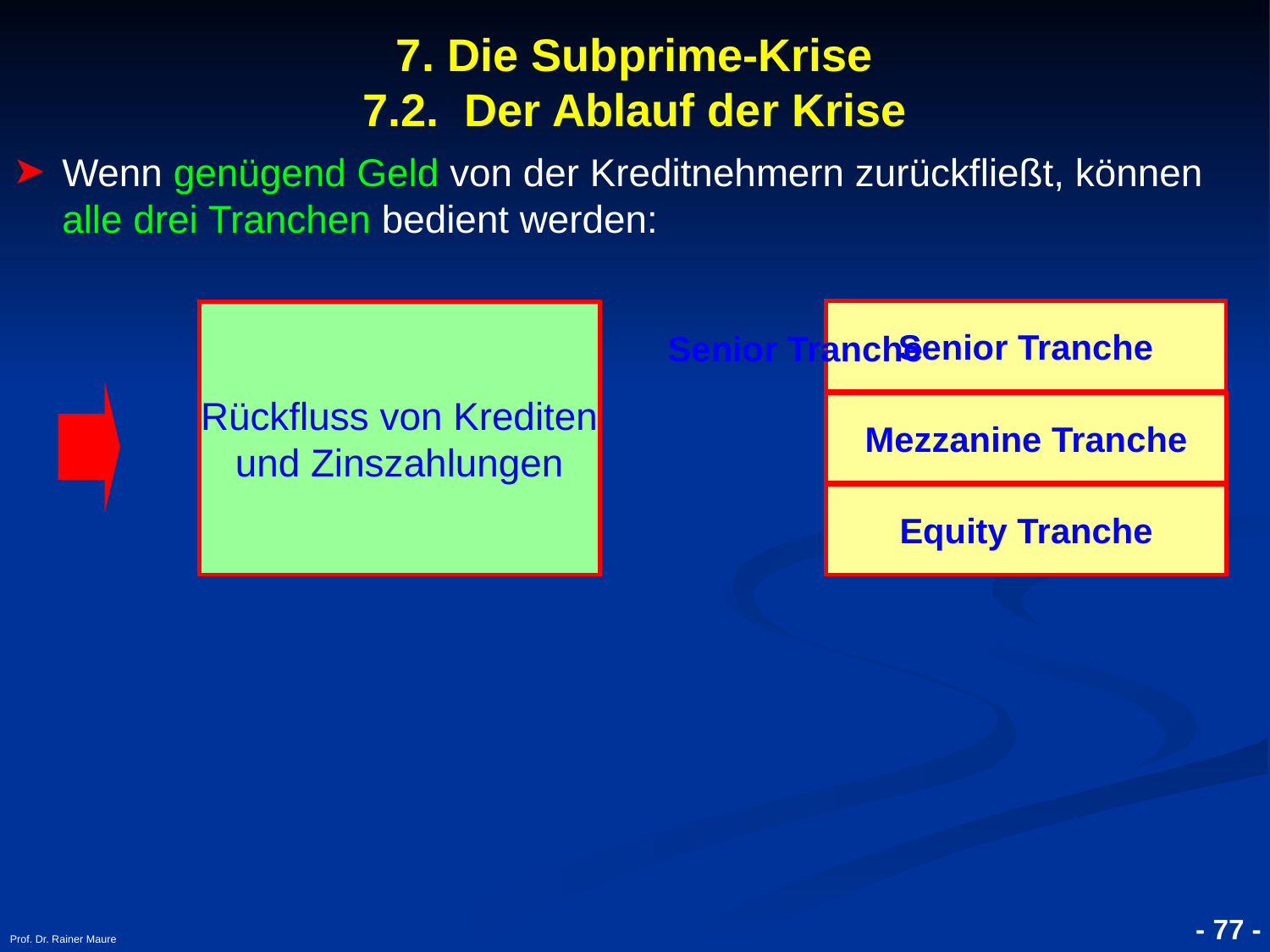

# 7. Die Subprime-Krise 7.2.  Der Ablauf der Krise
Wenn genügend Geld von der Kreditnehmern zurückfließt, können alle drei Tranchen bedient werden:
Senior Tranche
Rückfluss von Krediten und Zinszahlungen

Senior Tranche

Mezzanine Tranche
Equity Tranche

Prof. Dr. Rainer Maure
- 77 -